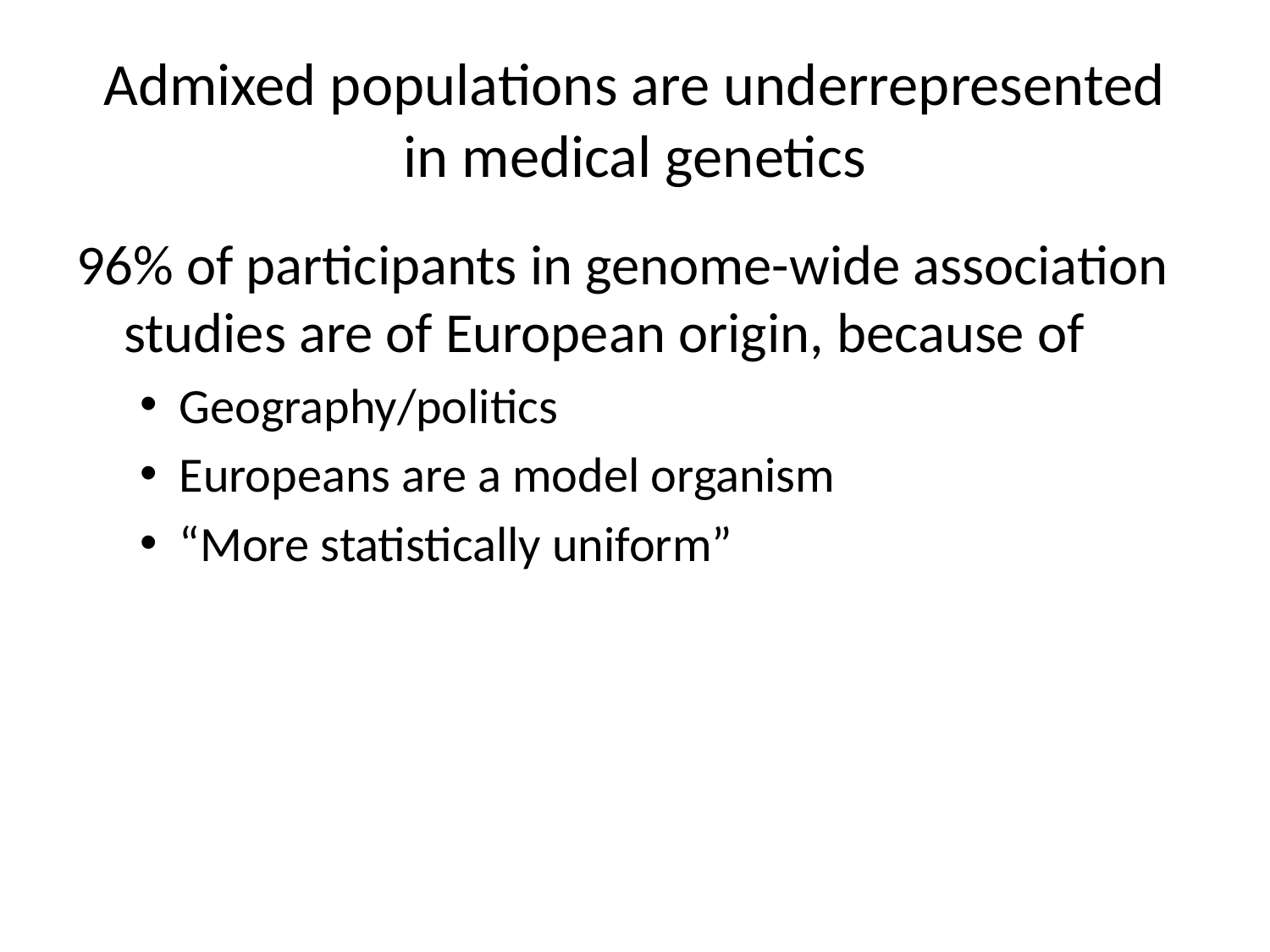

# Admixed populations are underrepresented in medical genetics
96% of participants in genome-wide association studies are of European origin, because of
Geography/politics
Europeans are a model organism
“More statistically uniform”